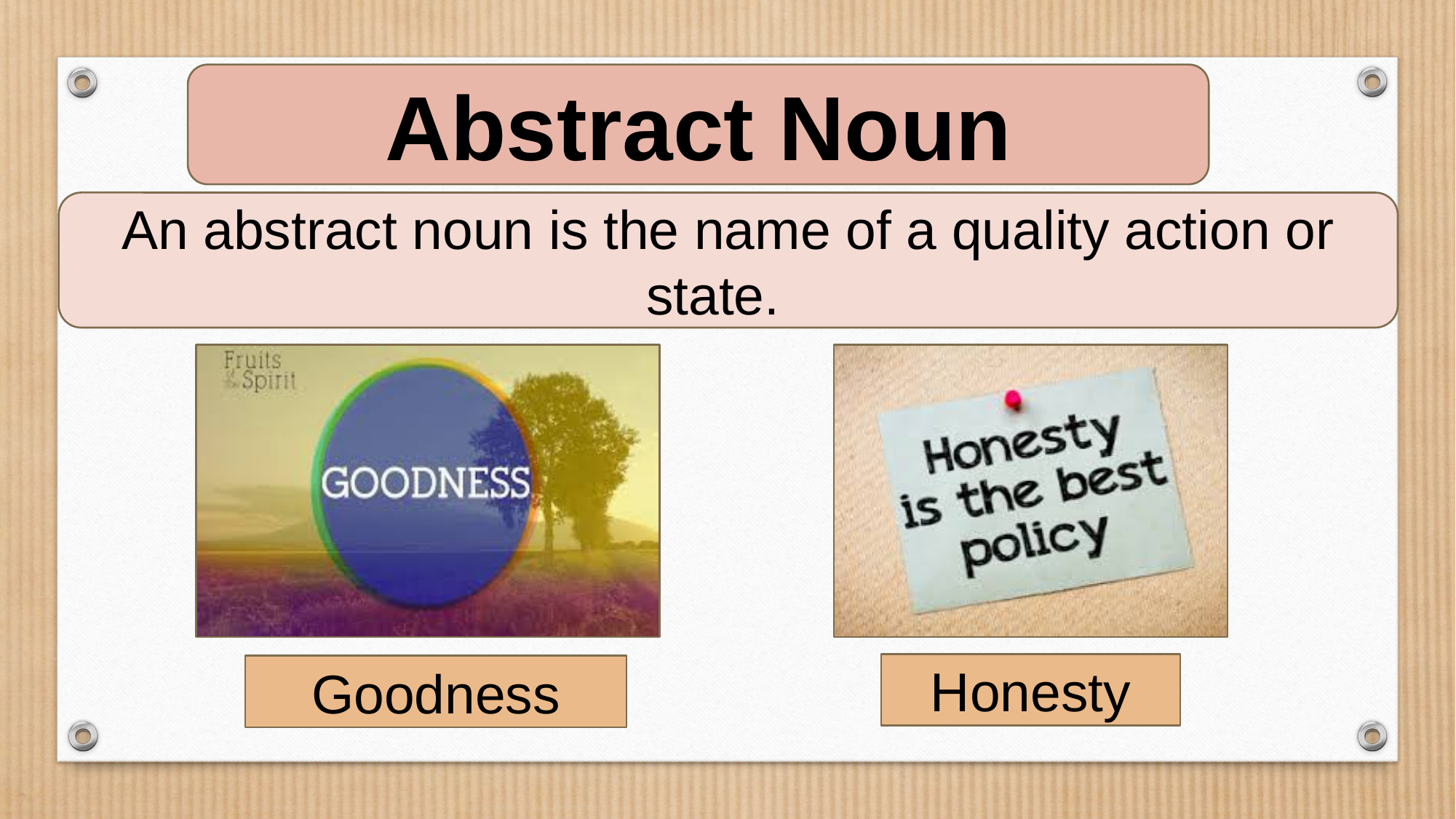

Abstract Noun
An abstract noun is the name of a quality action or state.

Honesty
Goodness